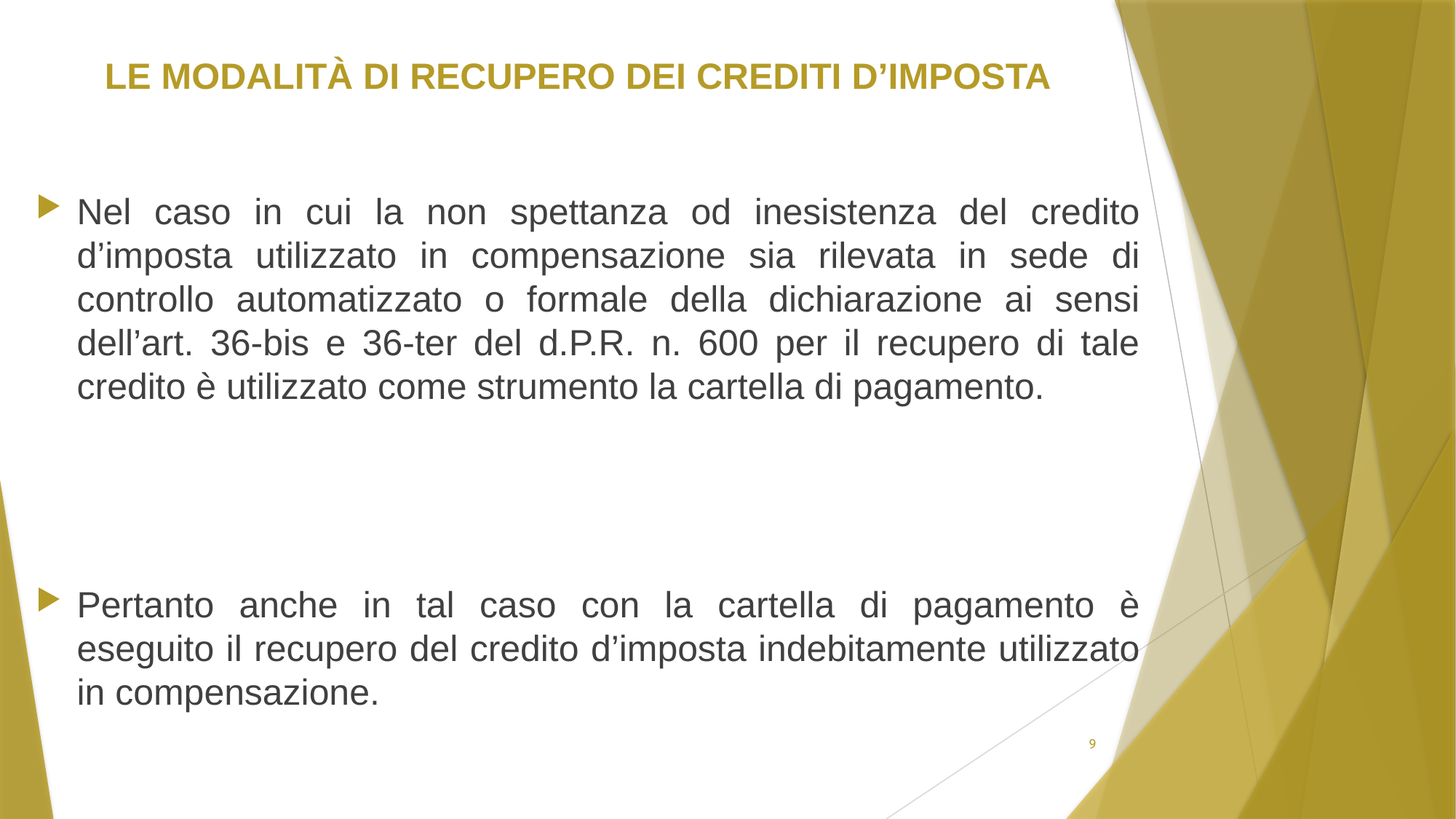

# Le modalità di recupero dei crediti d’imposta

Nel caso in cui la non spettanza od inesistenza del credito d’imposta utilizzato in compensazione sia rilevata in sede di controllo automatizzato o formale della dichiarazione ai sensi dell’art. 36-bis e 36-ter del d.P.R. n. 600 per il recupero di tale credito è utilizzato come strumento la cartella di pagamento.

Pertanto anche in tal caso con la cartella di pagamento è eseguito il recupero del credito d’imposta indebitamente utilizzato in compensazione.
9